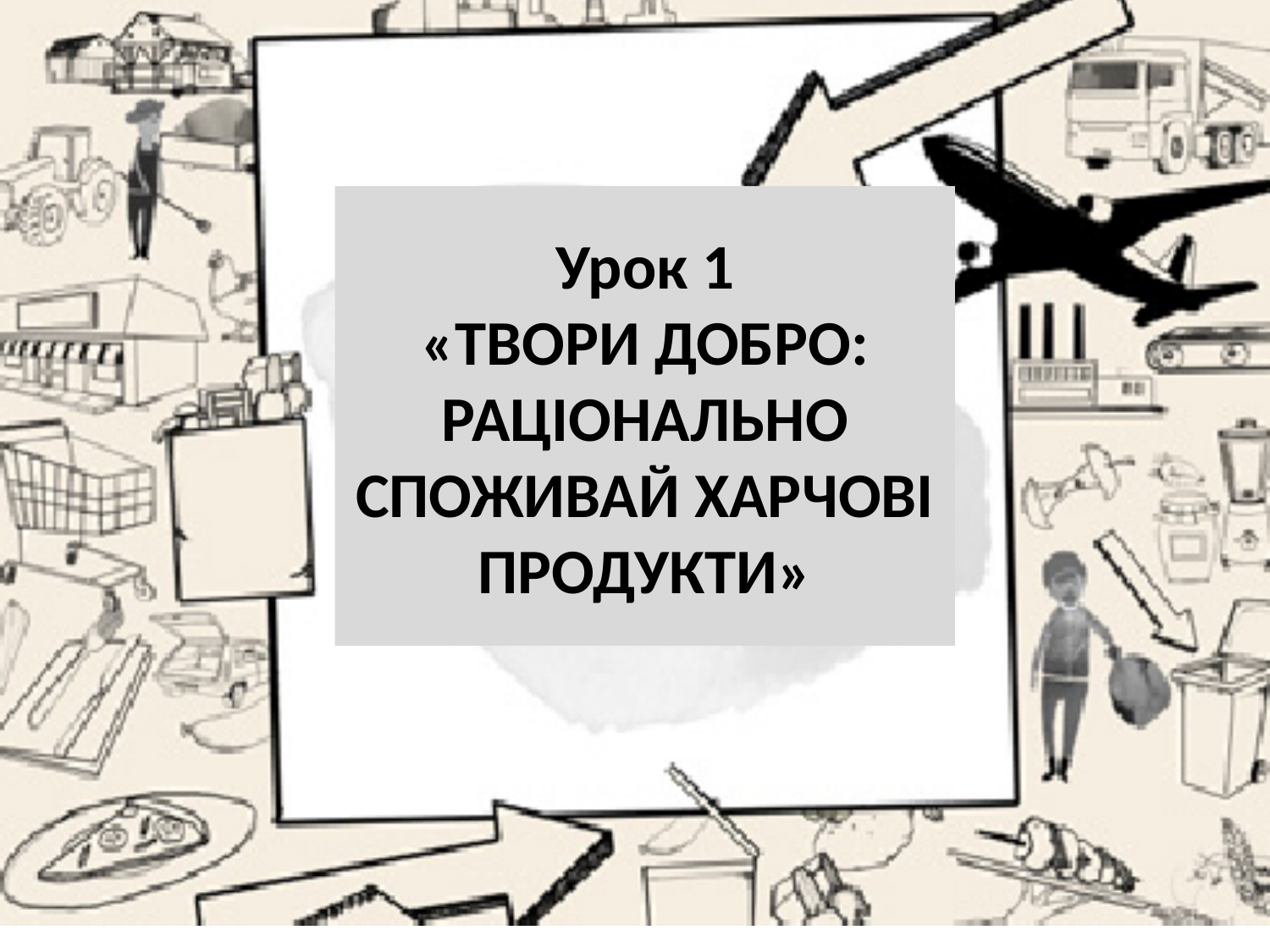

# Урок 1 «ТВОРИ ДОБРО: РАЦІОНАЛЬНО СПОЖИВАЙ ХАРЧОВІ ПРОДУКТИ»
1